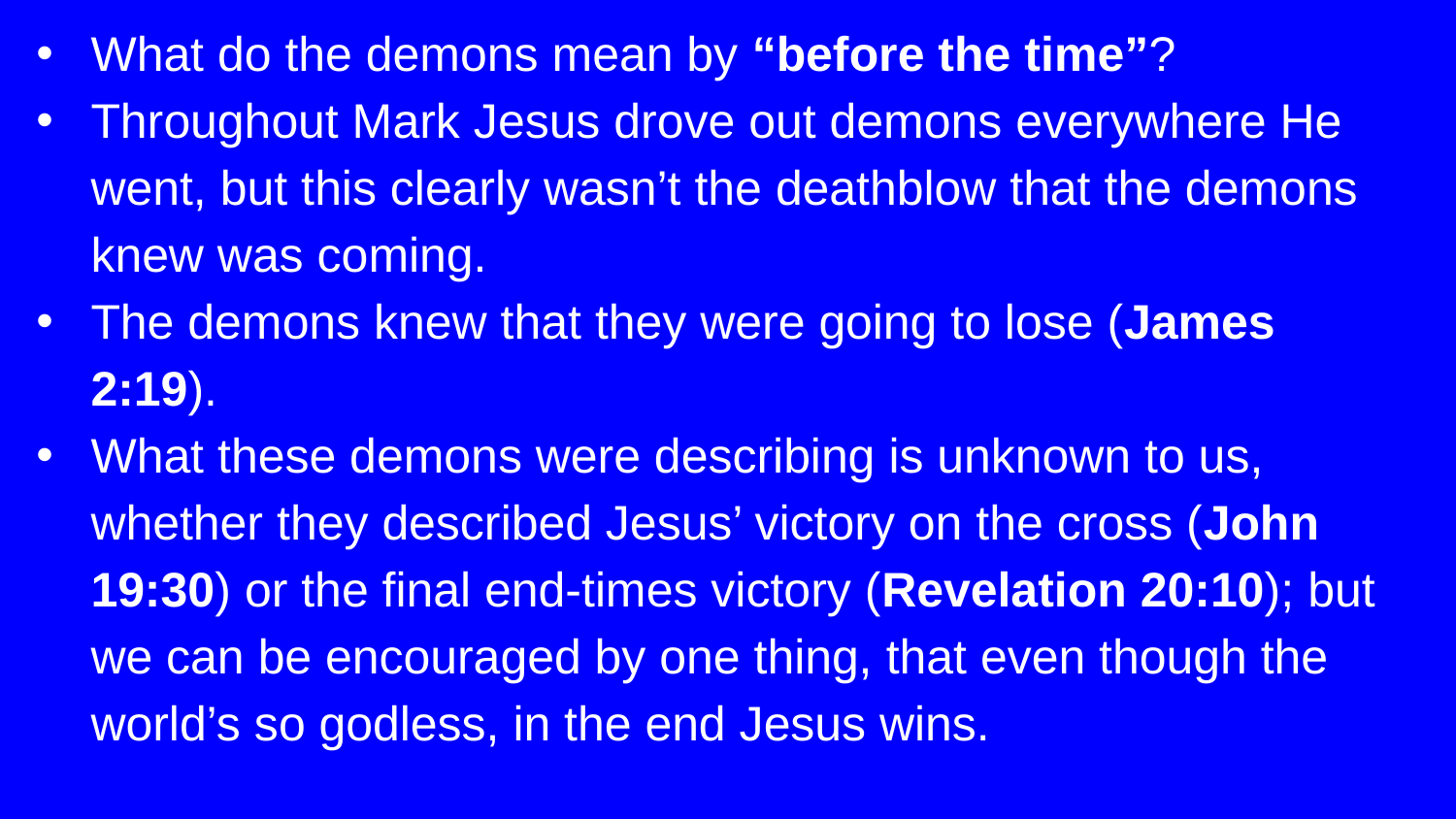

What do the demons mean by “before the time”?
Throughout Mark Jesus drove out demons everywhere He went, but this clearly wasn’t the deathblow that the demons knew was coming.
The demons knew that they were going to lose (James 2:19).
What these demons were describing is unknown to us, whether they described Jesus’ victory on the cross (John 19:30) or the final end-times victory (Revelation 20:10); but we can be encouraged by one thing, that even though the world’s so godless, in the end Jesus wins.